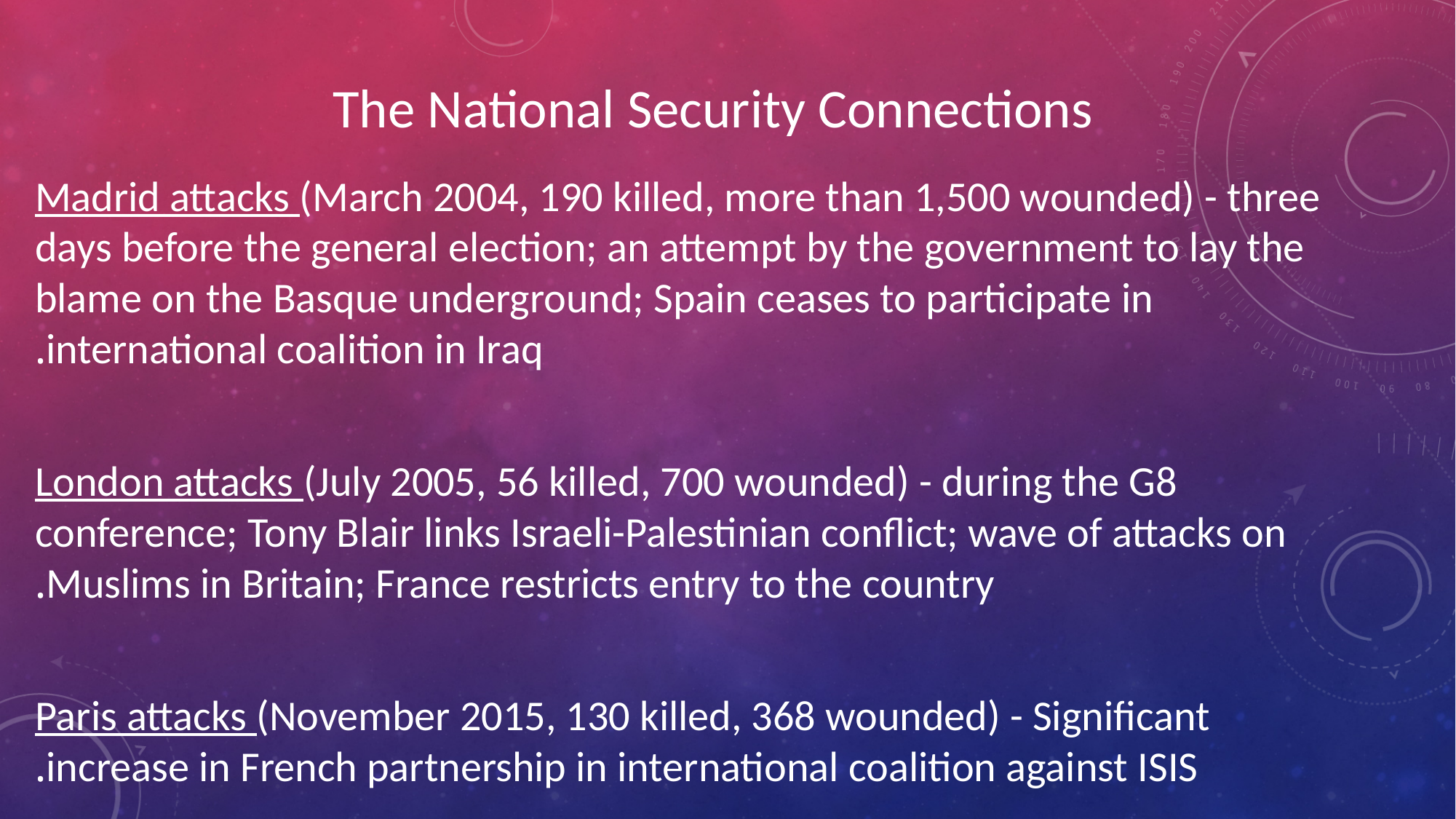

# The National Security Connections
Madrid attacks (March 2004, 190 killed, more than 1,500 wounded) - three days before the general election; an attempt by the government to lay the blame on the Basque underground; Spain ceases to participate in international coalition in Iraq.

London attacks (July 2005, 56 killed, 700 wounded) - during the G8 conference; Tony Blair links Israeli-Palestinian conflict; wave of attacks on Muslims in Britain; France restricts entry to the country.

Paris attacks (November 2015, 130 killed, 368 wounded) - Significant increase in French partnership in international coalition against ISIS.